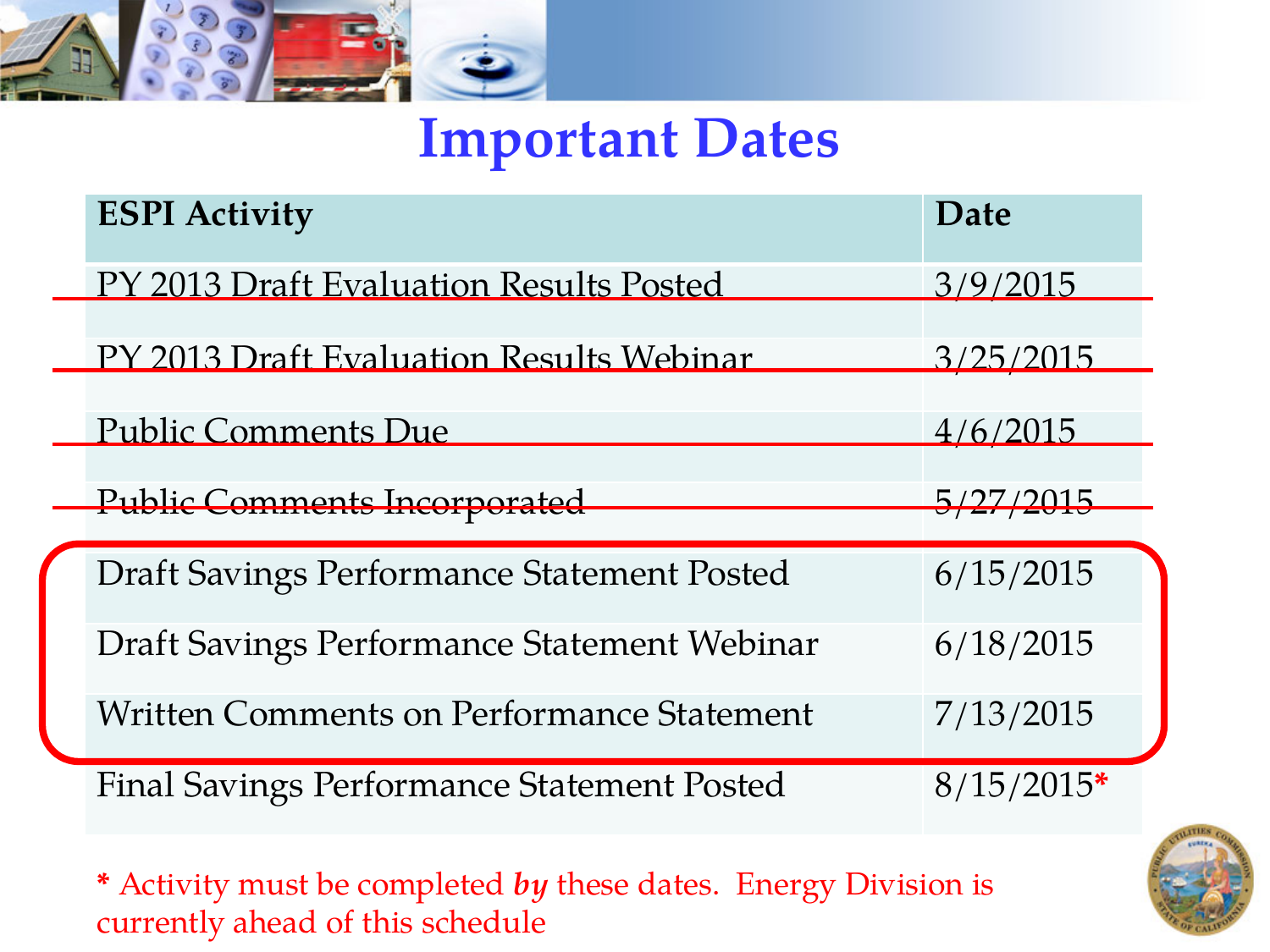

Important Dates
| ESPI Activity | Date |
| --- | --- |
| PY 2013 Draft Evaluation Results Posted | 3/9/2015 |
| PY 2013 Draft Evaluation Results Webinar | 3/25/2015 |
| Public Comments Due | 4/6/2015 |
| Public Comments Incorporated | 5/27/2015 |
| Draft Savings Performance Statement Posted | 6/15/2015 |
| Draft Savings Performance Statement Webinar | 6/18/2015 |
| Written Comments on Performance Statement | 7/13/2015 |
| Final Savings Performance Statement Posted | 8/15/2015\* |

* Activity must be completed by these dates.  Energy Division is currently ahead of this schedule